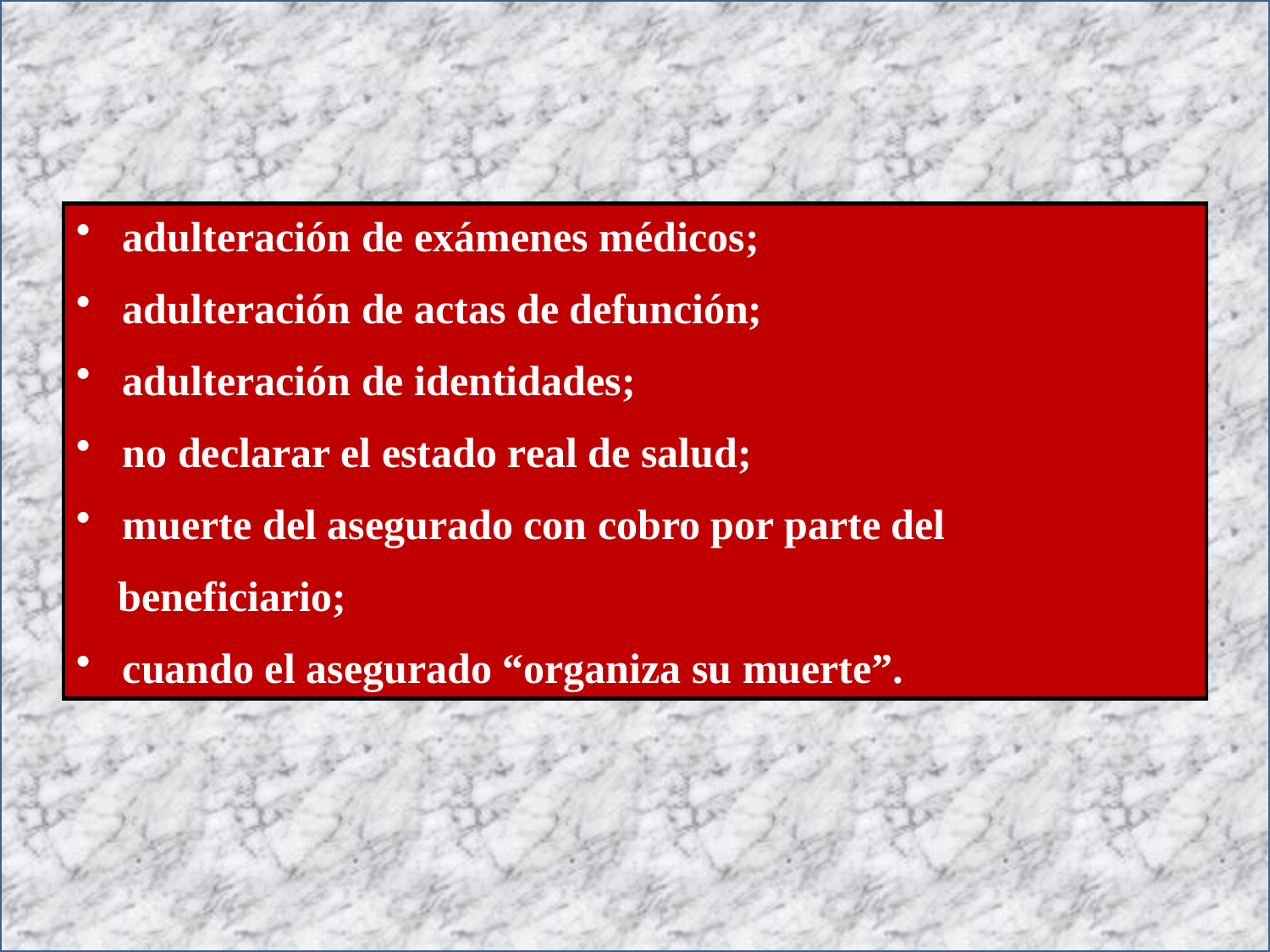

adulteración de exámenes médicos;
   adulteración de actas de defunción;
   adulteración de identidades;
   no declarar el estado real de salud;
   muerte del asegurado con cobro por parte del
    beneficiario;
   cuando el asegurado “organiza su muerte”.